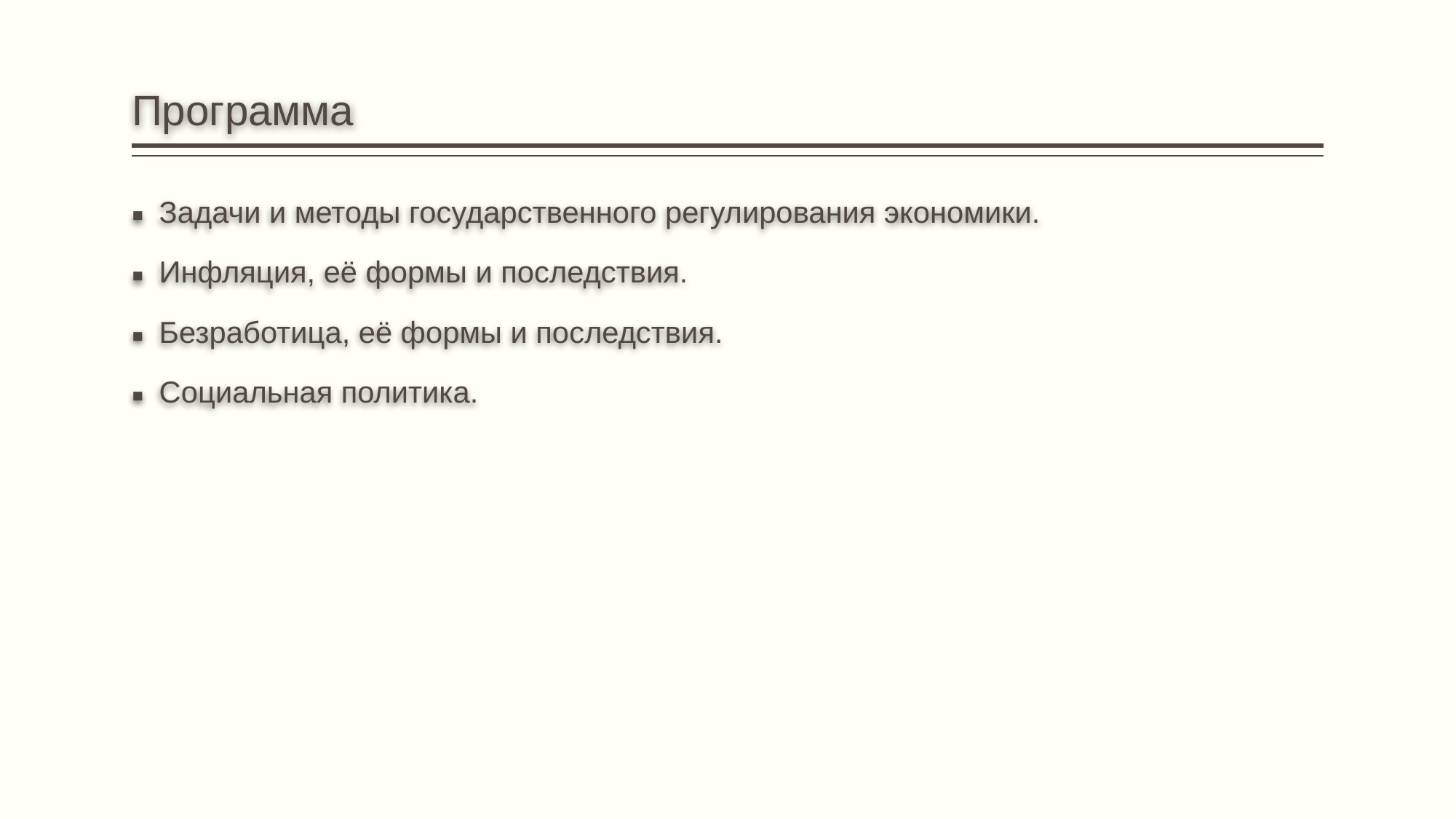

# Программа
Задачи и методы государственного регулирования экономики.
Инфляция, её формы и последствия.
Безработица, её формы и последствия.
Социальная политика.